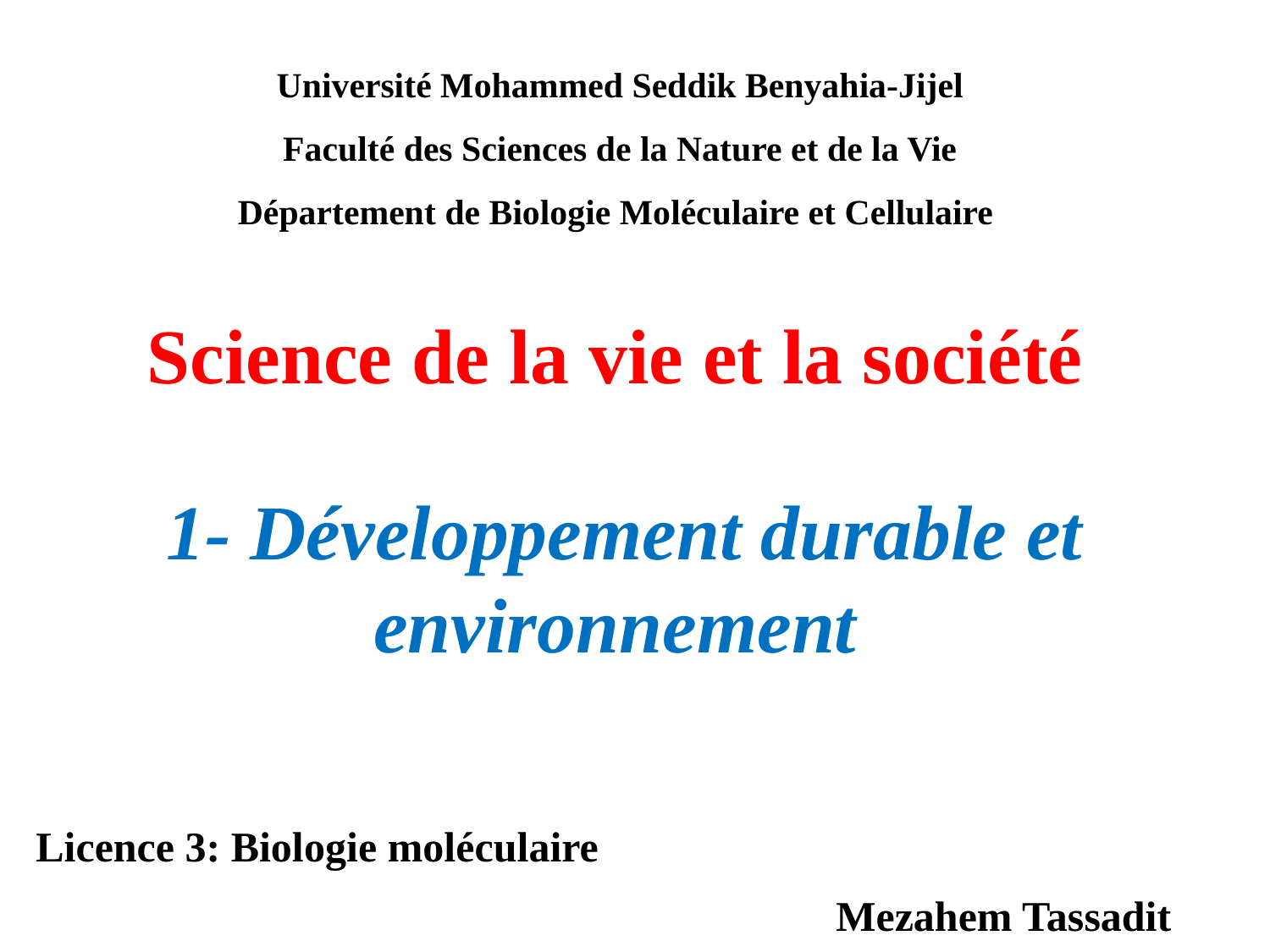

Université Mohammed Seddik Benyahia-Jijel
Faculté des Sciences de la Nature et de la Vie
Département de Biologie Moléculaire et Cellulaire
Science de la vie et la société
1- Développement durable et environnement
 Licence 3: Biologie moléculaire
Mezahem Tassadit